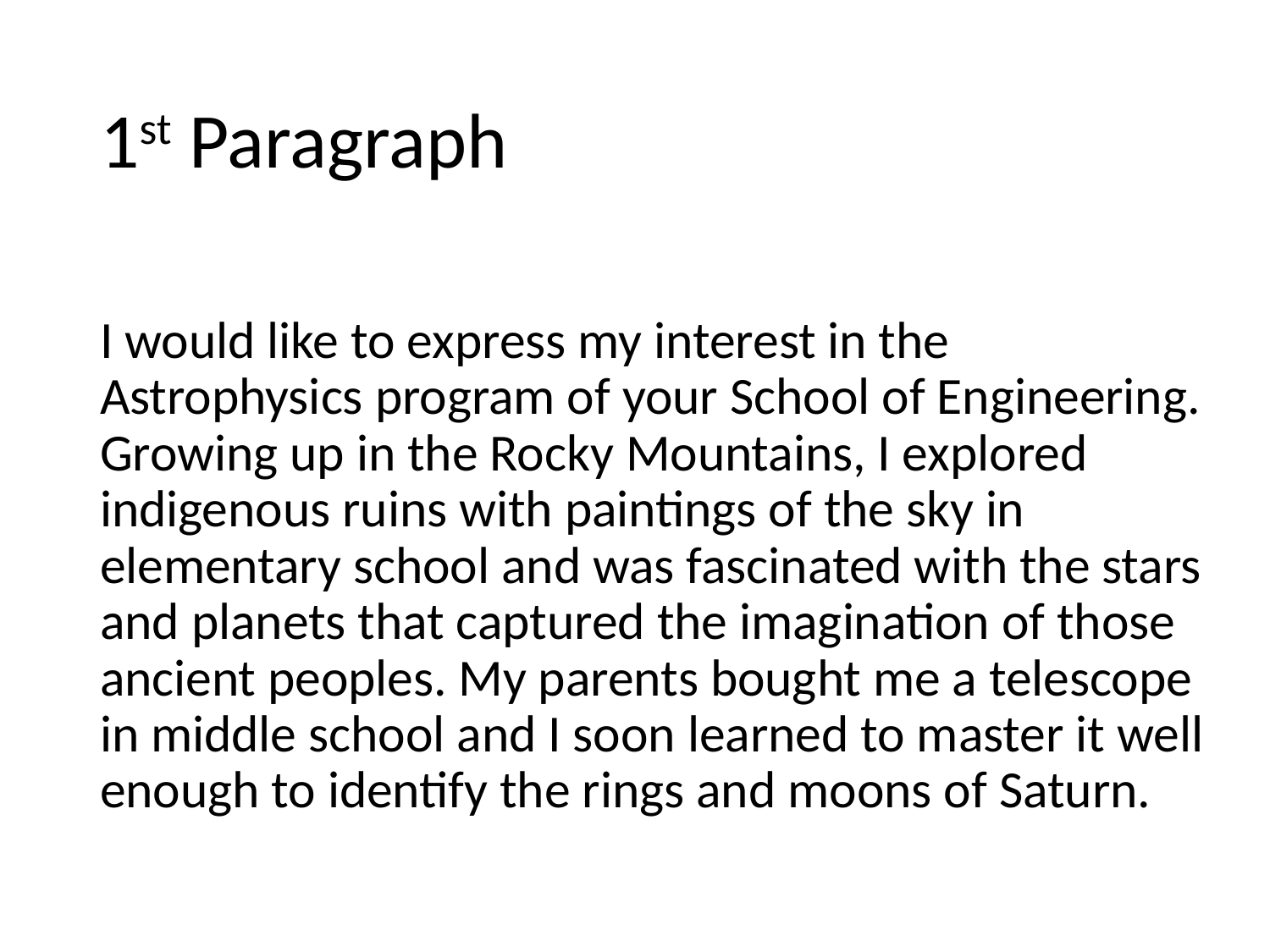

# 1st Paragraph
I would like to express my interest in the Astrophysics program of your School of Engineering. Growing up in the Rocky Mountains, I explored indigenous ruins with paintings of the sky in elementary school and was fascinated with the stars and planets that captured the imagination of those ancient peoples. My parents bought me a telescope in middle school and I soon learned to master it well enough to identify the rings and moons of Saturn.